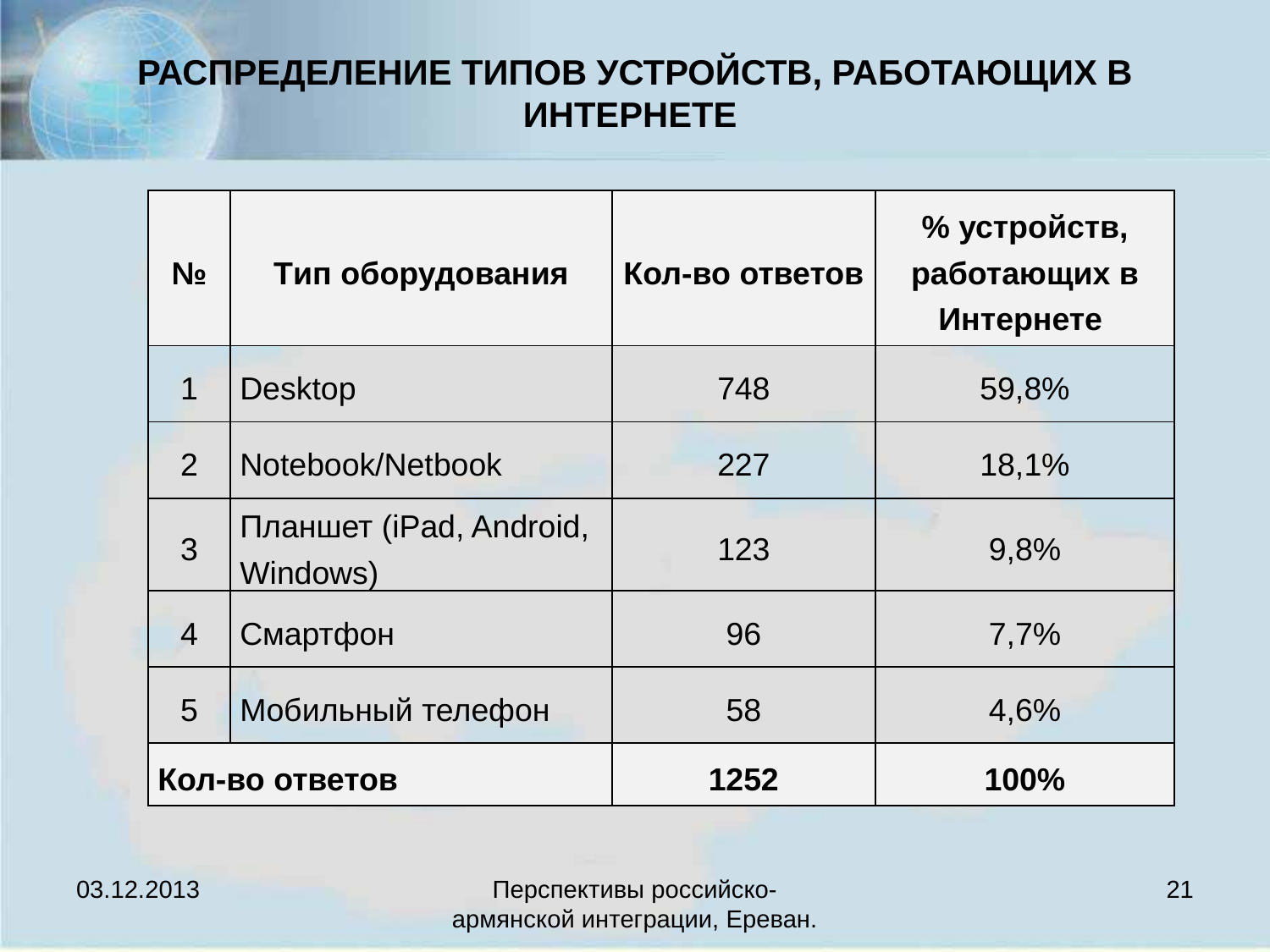

# РАСПРЕДЕЛЕНИЕ ТИПОВ УСТРОЙСТВ, РАБОТАЮЩИХ В ИНТЕРНЕТЕ
| № | Тип оборудования | Кол-во ответов | % устройств, работающих в Интернете |
| --- | --- | --- | --- |
| 1 | Desktop | 748 | 59,8% |
| 2 | Notebook/Netbook | 227 | 18,1% |
| 3 | Планшет (iPad, Android, Windows) | 123 | 9,8% |
| 4 | Смартфон | 96 | 7,7% |
| 5 | Мобильный телефон | 58 | 4,6% |
| Кол-во ответов |  | 1252 | 100% |
03.12.2013
Перспективы российско-армянской интеграции, Ереван.
21